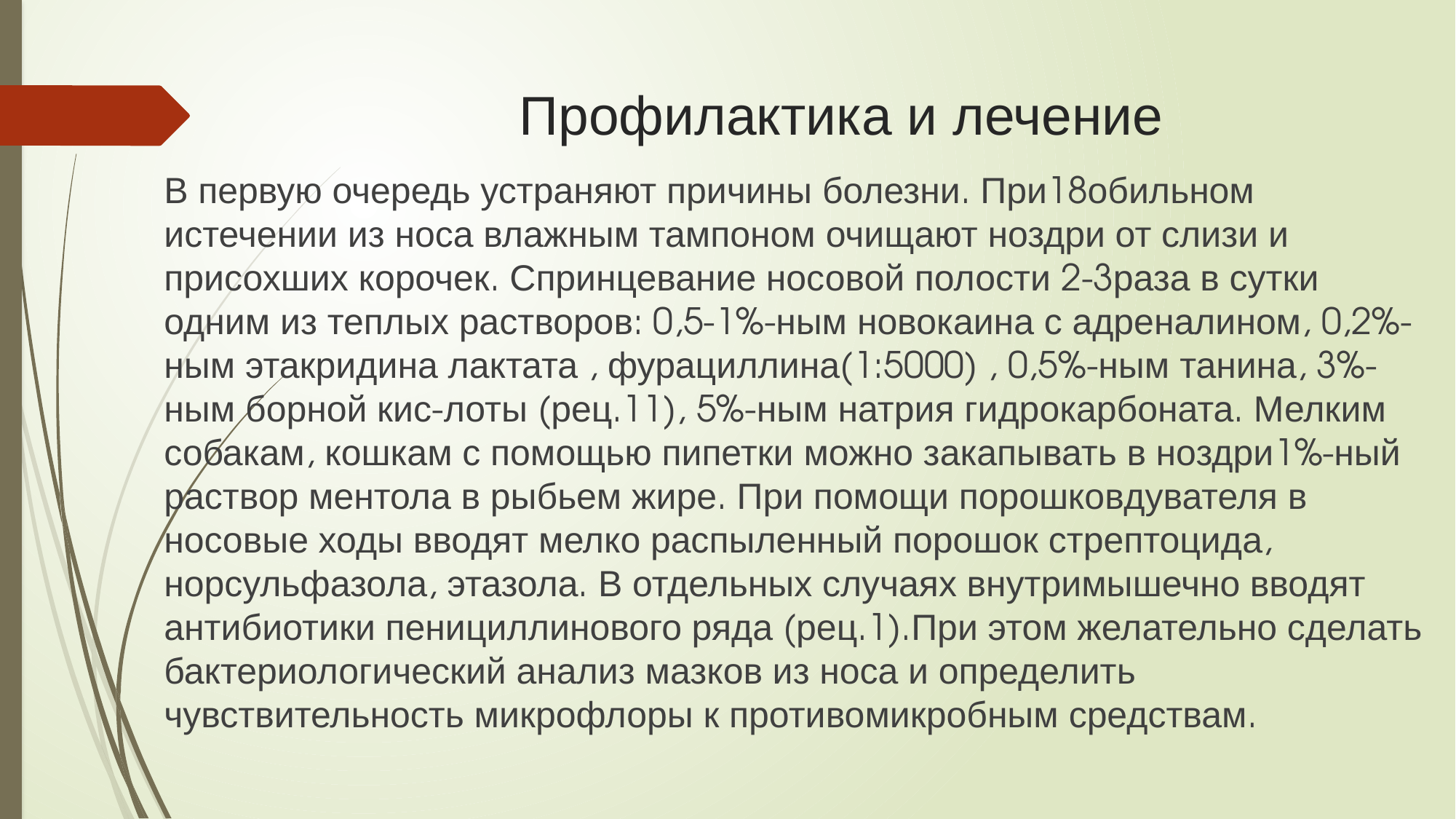

# Профилактика и лечение
В первую очередь устраняют причины болезни. При18обильном истечении из носа влажным тампоном очищают ноздри от слизи и присохших корочек. Спринцевание носовой полости 2-3раза в сутки одним из теплых растворов: 0,5-1%-ным новокаина с адреналином, 0,2%-ным этакридина лактата , фурациллина(1:5000) , 0,5%-ным танина, 3%-ным борной кис-лоты (рец.11), 5%-ным натрия гидрокарбоната. Мелким собакам, кошкам с помощью пипетки можно закапывать в ноздри1%-ный раствор ментола в рыбьем жире. При помощи порошковдувателя в носовые ходы вводят мелко распыленный порошок стрептоцида, норсульфазола, этазола. В отдельных случаях внутримышечно вводят антибиотики пенициллинового ряда (рец.1).При этом желательно сделать бактериологический анализ мазков из носа и определить чувствительность микрофлоры к противомикробным средствам.